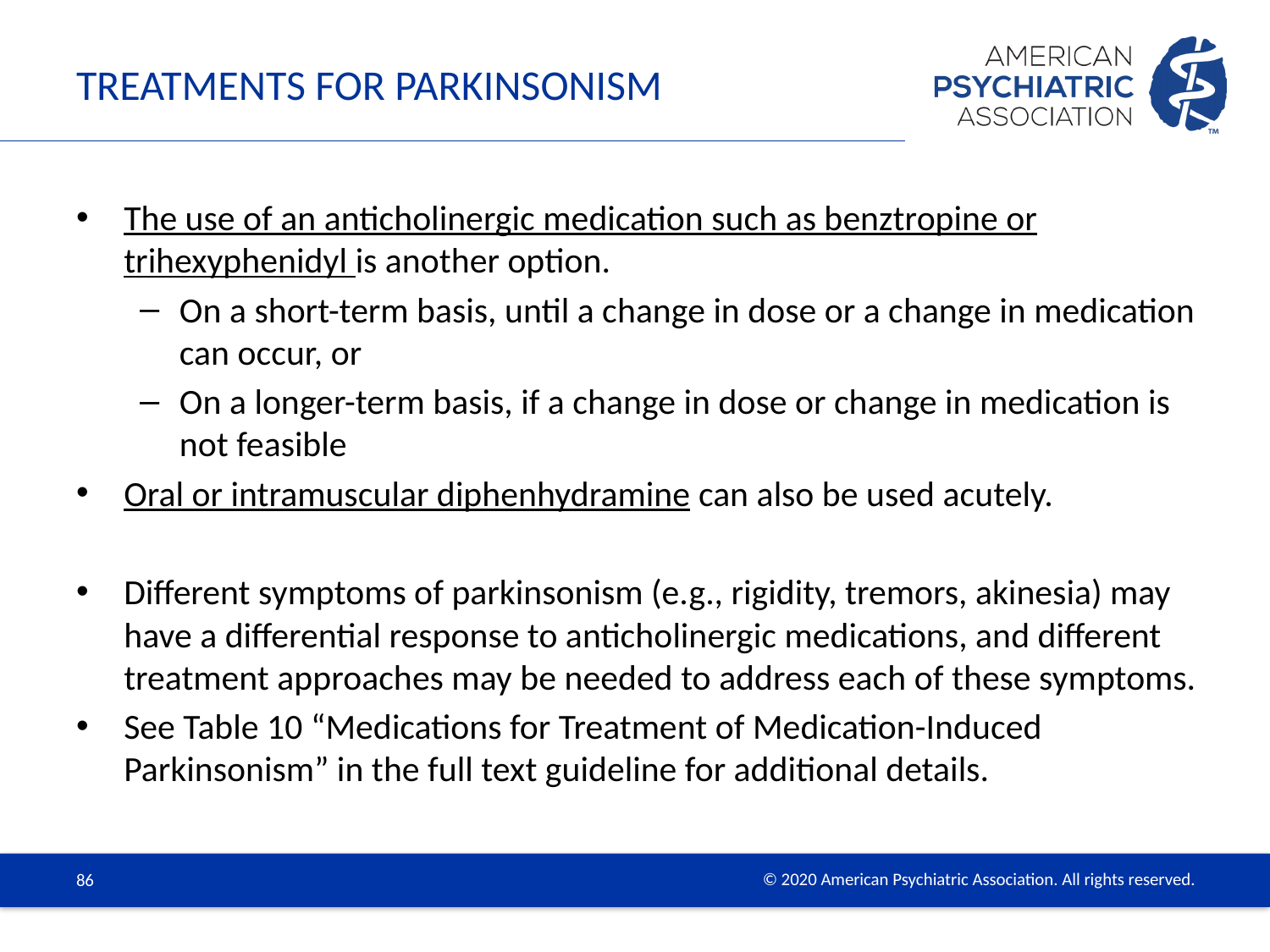

# Treatments for Parkinsonism
The use of an anticholinergic medication such as benztropine or trihexyphenidyl is another option.
On a short-term basis, until a change in dose or a change in medication can occur, or
On a longer-term basis, if a change in dose or change in medication is not feasible
Oral or intramuscular diphenhydramine can also be used acutely.

Different symptoms of parkinsonism (e.g., rigidity, tremors, akinesia) may have a differential response to anticholinergic medications, and different treatment approaches may be needed to address each of these symptoms.
See Table 10 “Medications for Treatment of Medication-Induced Parkinsonism” in the full text guideline for additional details.